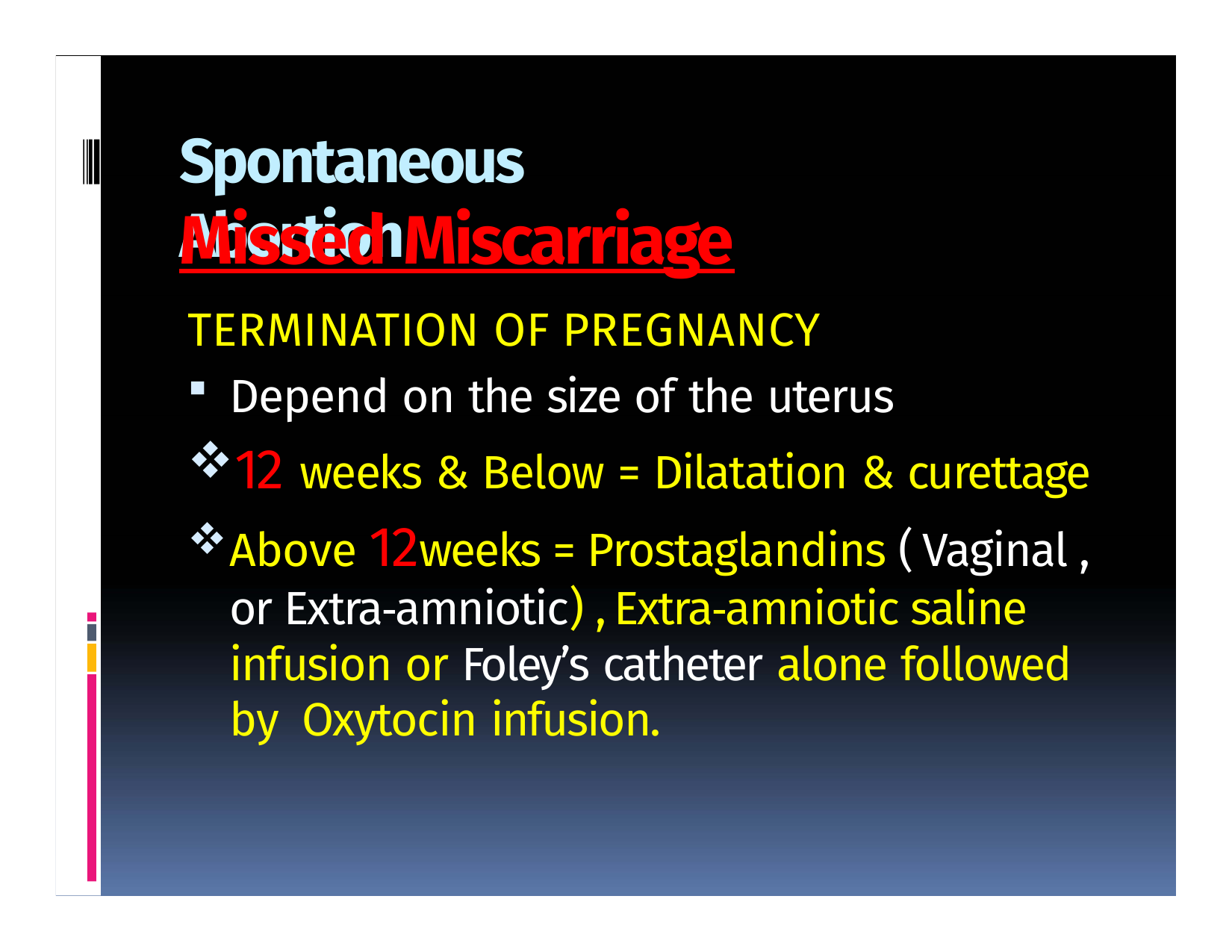

# Spontaneous Abortion
Missed Miscarriage
TERMINATION OF PREGNANCY
Depend on the size of the uterus
12 weeks & Below = Dilatation & curettage
Above 12weeks = Prostaglandins ( Vaginal ,  or Extra‐amniotic) , Extra‐amniotic saline  infusion or Foley’s catheter alone followed by  Oxytocin infusion.